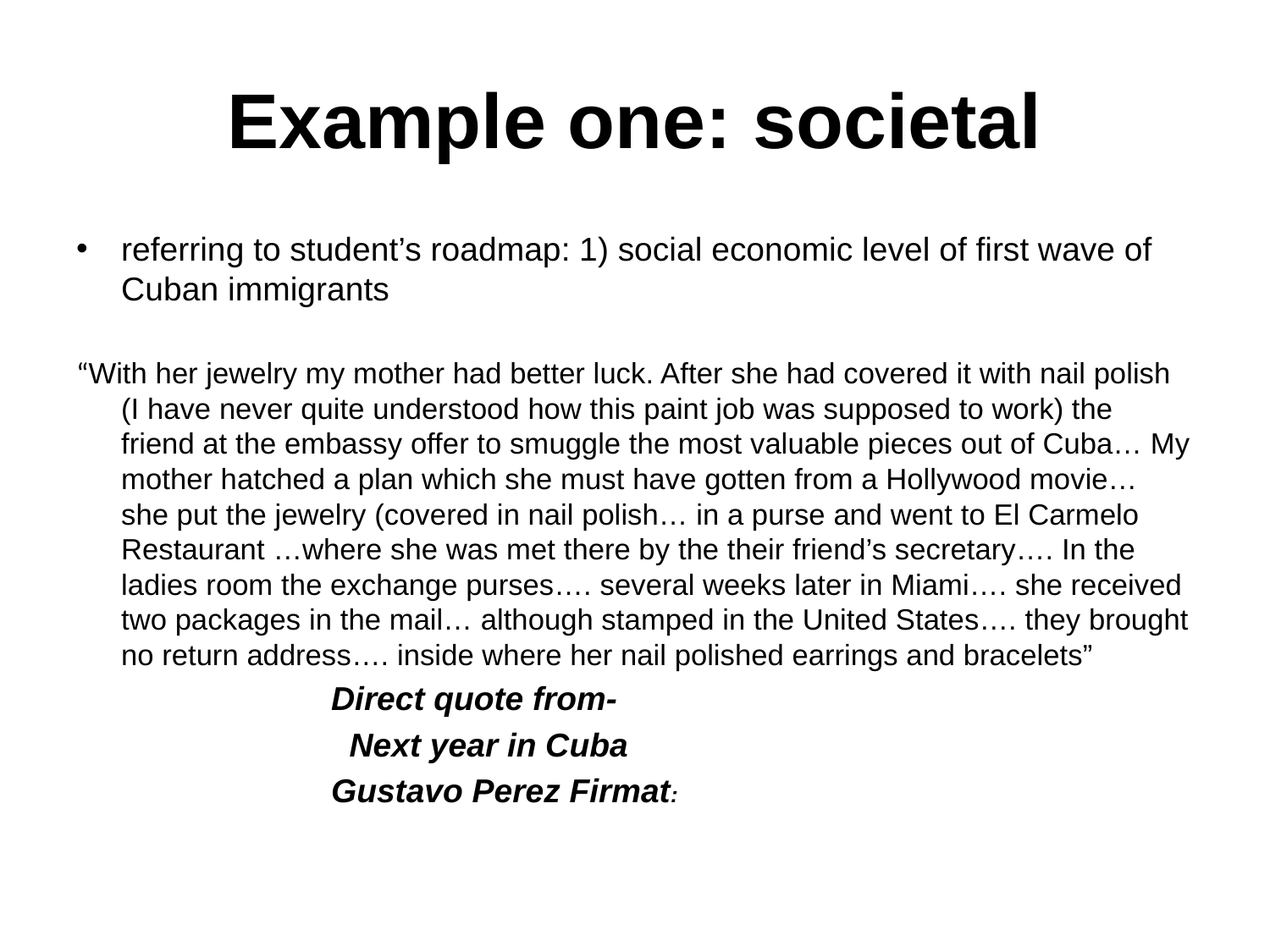

# Example one: societal
referring to student’s roadmap: 1) social economic level of first wave of Cuban immigrants

“With her jewelry my mother had better luck. After she had covered it with nail polish (I have never quite understood how this paint job was supposed to work) the friend at the embassy offer to smuggle the most valuable pieces out of Cuba… My mother hatched a plan which she must have gotten from a Hollywood movie… she put the jewelry (covered in nail polish… in a purse and went to El Carmelo Restaurant …where she was met there by the their friend’s secretary…. In the ladies room the exchange purses…. several weeks later in Miami…. she received two packages in the mail… although stamped in the United States…. they brought no return address…. inside where her nail polished earrings and bracelets”
                            Direct quote from-
                              Next year in Cuba
                            Gustavo Perez Firmat: